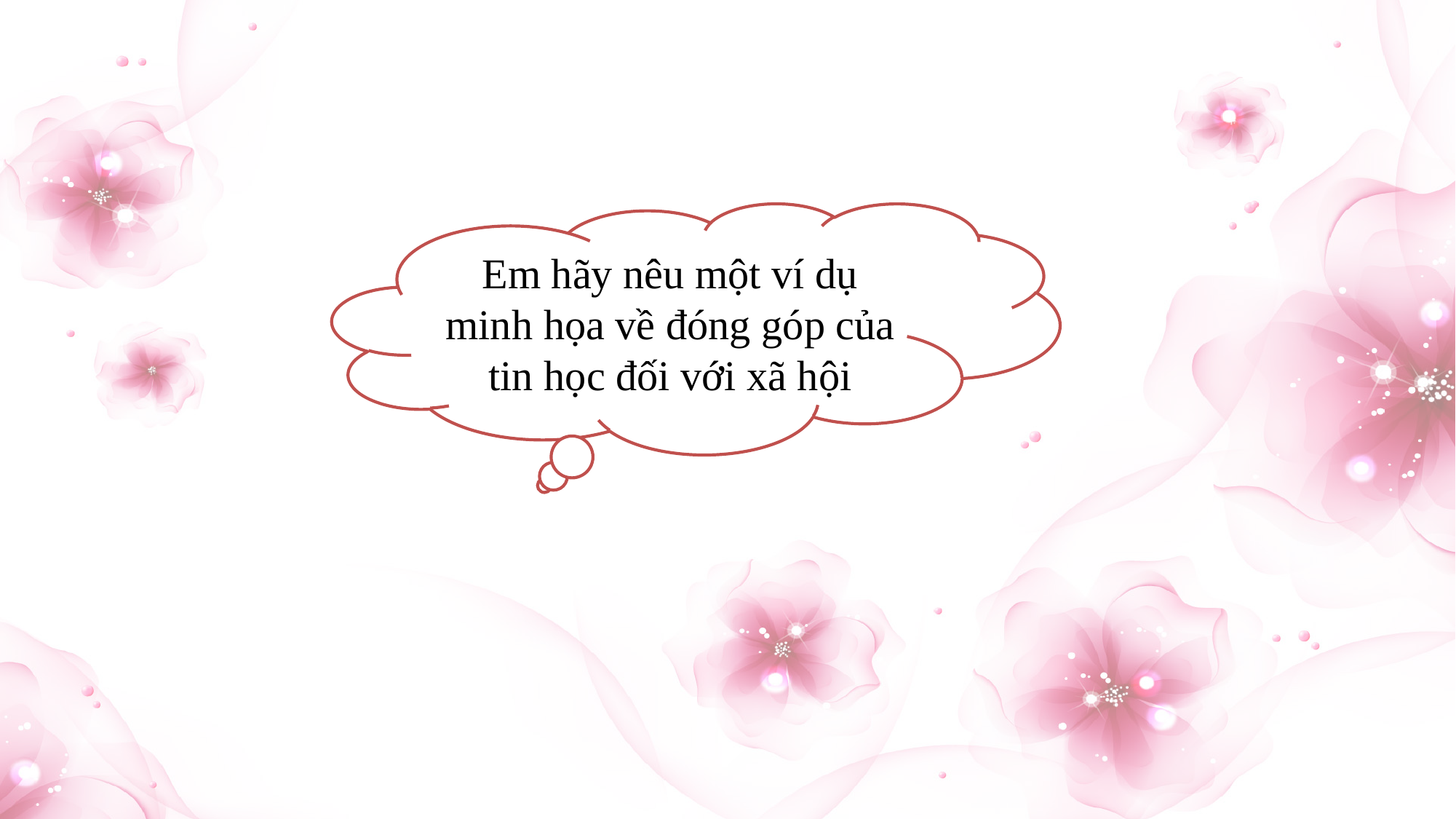

Em hãy nêu một ví dụ minh họa về đóng góp của tin học đối với xã hội